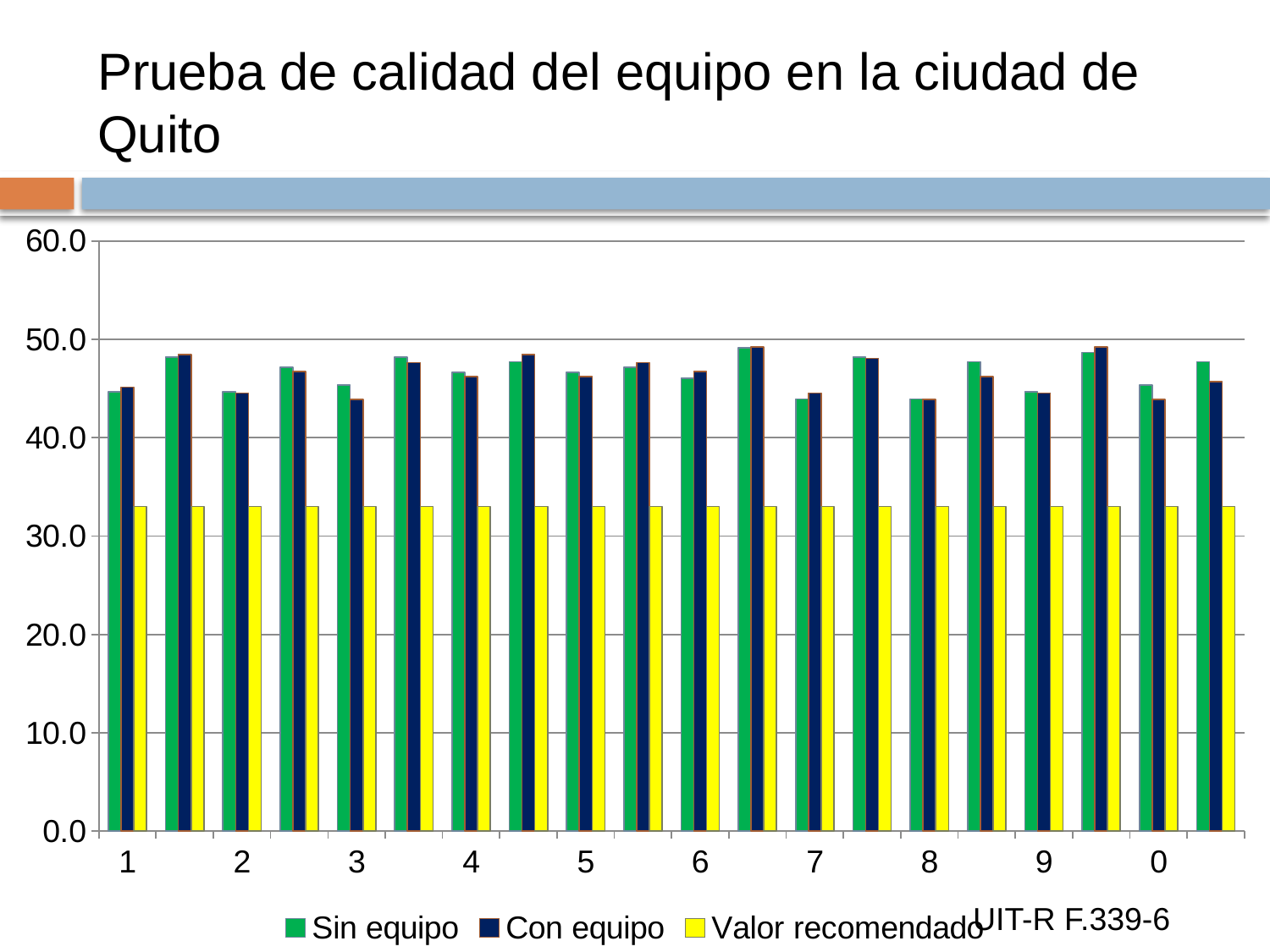

# Prueba de calidad del equipo en la ciudad de Quito

### Chart

| Category | Sin equipo | Con equipo | Valor recomendado |
|---|---|---|---|
| 1 | 44.68166412066731 | 45.140263333592145 | 33.0 |
|   | 48.203489301780984 | 48.46689176892262 | 33.0 |
| 2 | 44.68166412066731 | 44.540998866043275 | 33.0 |
|   | 47.180438852833355 | 46.72388825454465 | 33.0 |
| 3 | 45.3769062458516 | 43.89730519861526 | 33.0 |
|   | 48.203489301780984 | 47.63903806575815 | 33.0 |
| 4 | 46.619864380828474 | 46.227416580044 | 33.0 |
|  | 47.707017627280344 | 48.46689176892262 | 33.0 |
| 5 | 46.619864380828474 | 46.227416580044 | 33.0 |
|  | 47.180438852833355 | 47.63903806575815 | 33.0 |
| 6 | 46.02059991327963 | 46.72388825454465 | 33.0 |
|  | 49.11863911299449 | 49.22266298671065 | 33.0 |
| 7 | 43.925892902879404 | 44.540998866043275 | 33.0 |
|  | 48.203489301780984 | 48.06282404715691 | 33.0 |
| 8 | 43.925892902879404 | 43.89730519861526 | 33.0 |
|  | 47.707017627280344 | 46.227416580044 | 33.0 |
| 9 | 44.68166412066731 | 44.540998866043275 | 33.0 |
|  | 48.673111218771474 | 49.22266298671065 | 33.0 |
| 0 | 45.3769062458516 | 43.89730519861526 | 33.0 |
UIT-R F.339-6